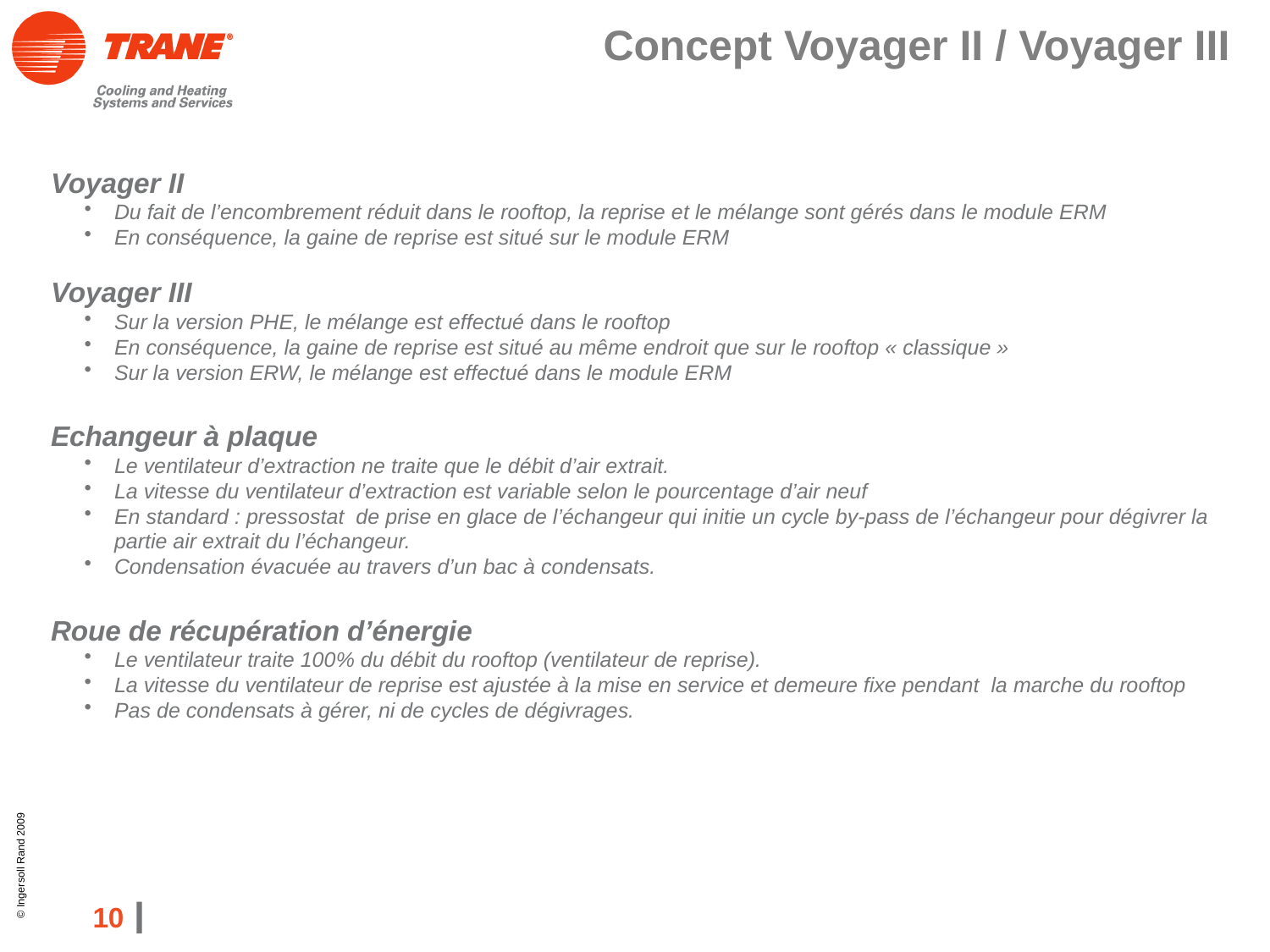

# Concept Voyager II / Voyager III
Voyager II
Du fait de l’encombrement réduit dans le rooftop, la reprise et le mélange sont gérés dans le module ERM
En conséquence, la gaine de reprise est situé sur le module ERM

Voyager III
Sur la version PHE, le mélange est effectué dans le rooftop
En conséquence, la gaine de reprise est situé au même endroit que sur le rooftop « classique »
Sur la version ERW, le mélange est effectué dans le module ERM

Echangeur à plaque
Le ventilateur d’extraction ne traite que le débit d’air extrait.
La vitesse du ventilateur d’extraction est variable selon le pourcentage d’air neuf
En standard : pressostat  de prise en glace de l’échangeur qui initie un cycle by-pass de l’échangeur pour dégivrer la partie air extrait du l’échangeur.
Condensation évacuée au travers d’un bac à condensats.

Roue de récupération d’énergie
Le ventilateur traite 100% du débit du rooftop (ventilateur de reprise).
La vitesse du ventilateur de reprise est ajustée à la mise en service et demeure fixe pendant  la marche du rooftop
Pas de condensats à gérer, ni de cycles de dégivrages.